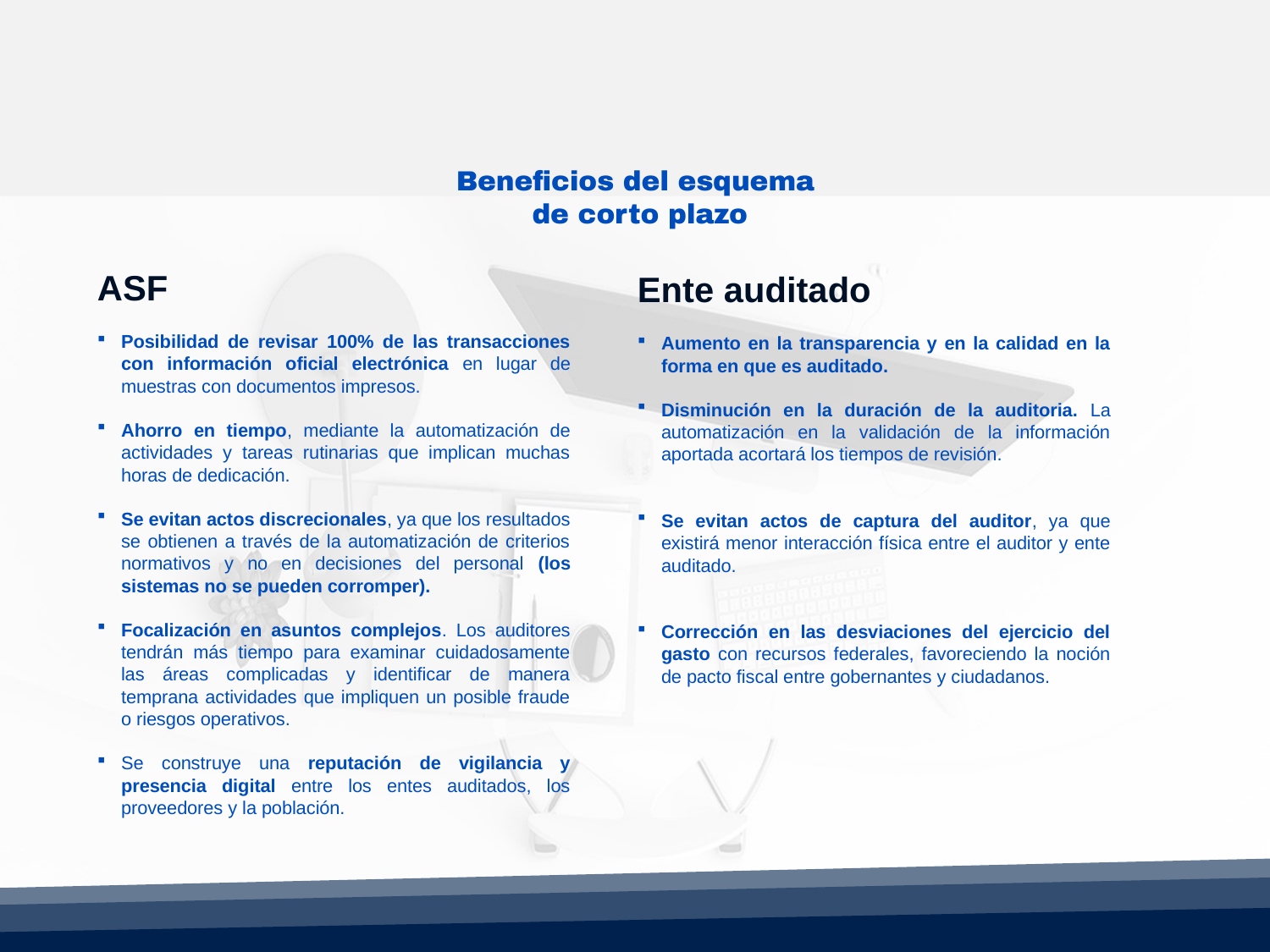

Beneficios del esquema
de corto plazo
ASF

Posibilidad de revisar 100% de las transacciones con información oficial electrónica en lugar de muestras con documentos impresos.

Ahorro en tiempo, mediante la automatización de actividades y tareas rutinarias que implican muchas horas de dedicación.

Se evitan actos discrecionales, ya que los resultados se obtienen a través de la automatización de criterios normativos y no en decisiones del personal (los sistemas no se pueden corromper).

Focalización en asuntos complejos. Los auditores tendrán más tiempo para examinar cuidadosamente las áreas complicadas y identificar de manera temprana actividades que impliquen un posible fraude o riesgos operativos.

Se construye una reputación de vigilancia y presencia digital entre los entes auditados, los proveedores y la población.
Ente auditado

Aumento en la transparencia y en la calidad en la forma en que es auditado.

Disminución en la duración de la auditoria. La automatización en la validación de la información aportada acortará los tiempos de revisión.

Se evitan actos de captura del auditor, ya que existirá menor interacción física entre el auditor y ente auditado.

Corrección en las desviaciones del ejercicio del gasto con recursos federales, favoreciendo la noción de pacto fiscal entre gobernantes y ciudadanos.